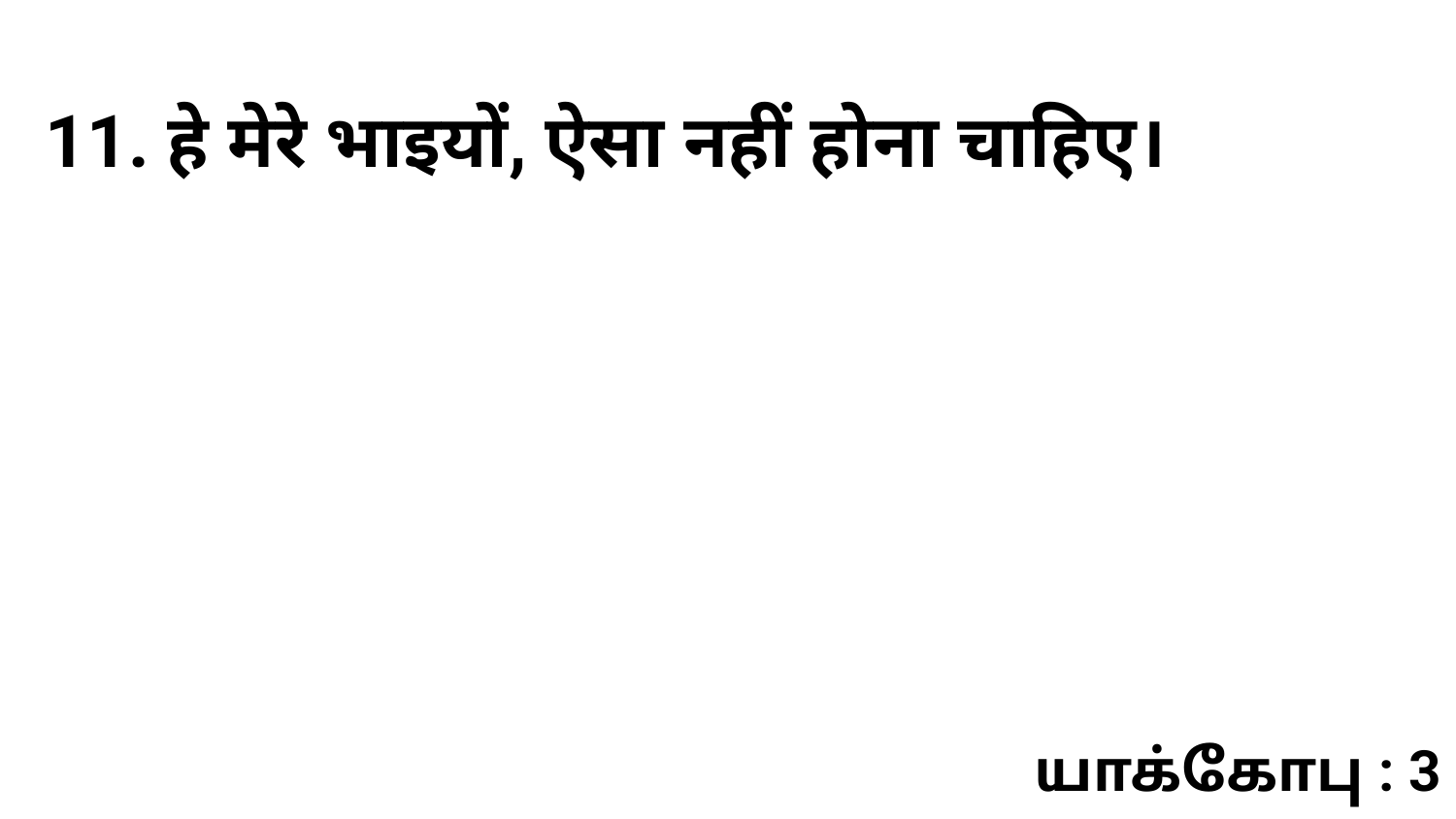

11. हे मेरे भाइयों, ऐसा नहीं होना चाहिए।
யாக்கோபு : 3